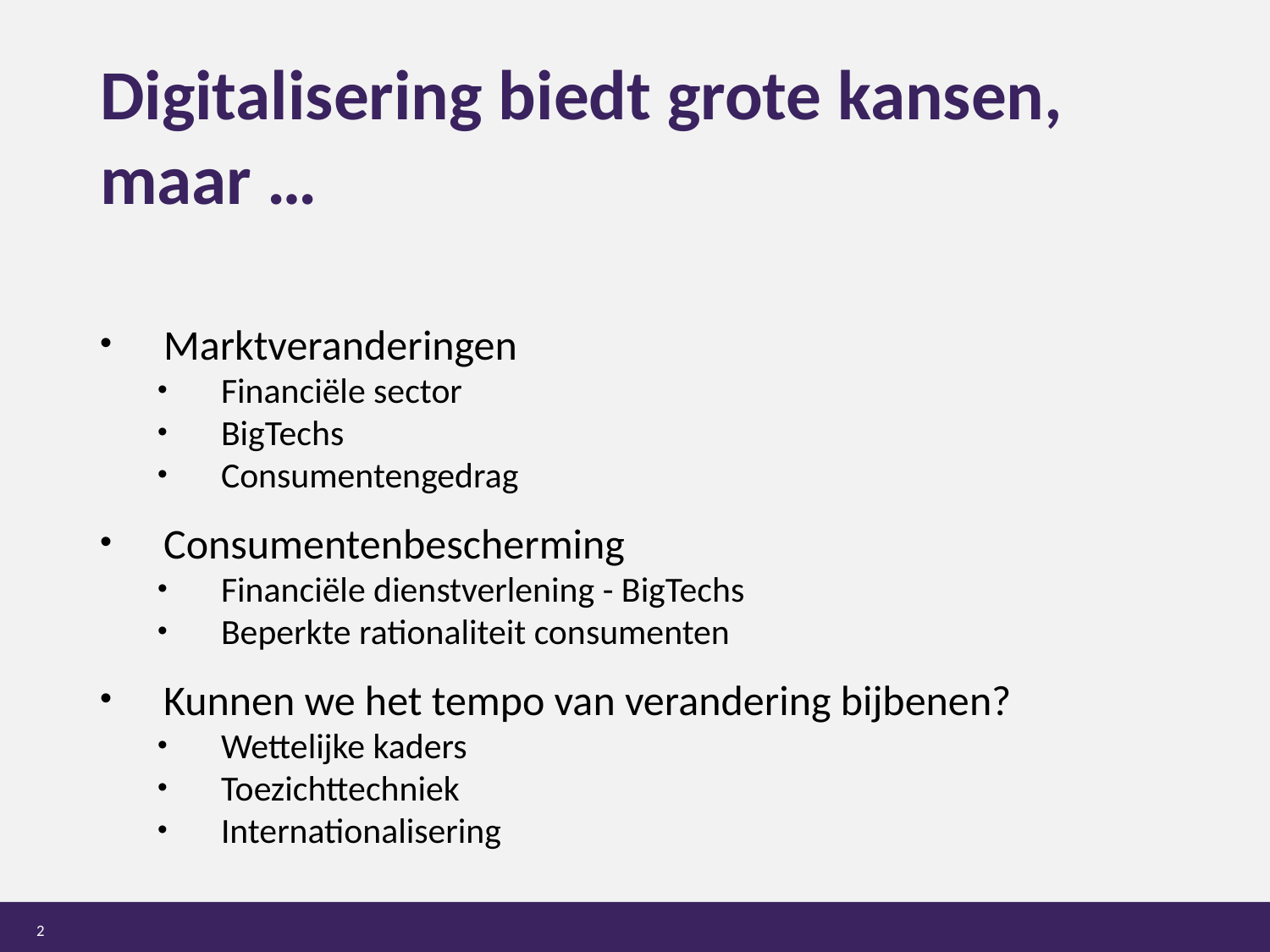

# Digitalisering biedt grote kansen, maar …
Marktveranderingen
Financiële sector
BigTechs
Consumentengedrag
Consumentenbescherming
Financiële dienstverlening - BigTechs
Beperkte rationaliteit consumenten
Kunnen we het tempo van verandering bijbenen?
Wettelijke kaders
Toezichttechniek
Internationalisering
2